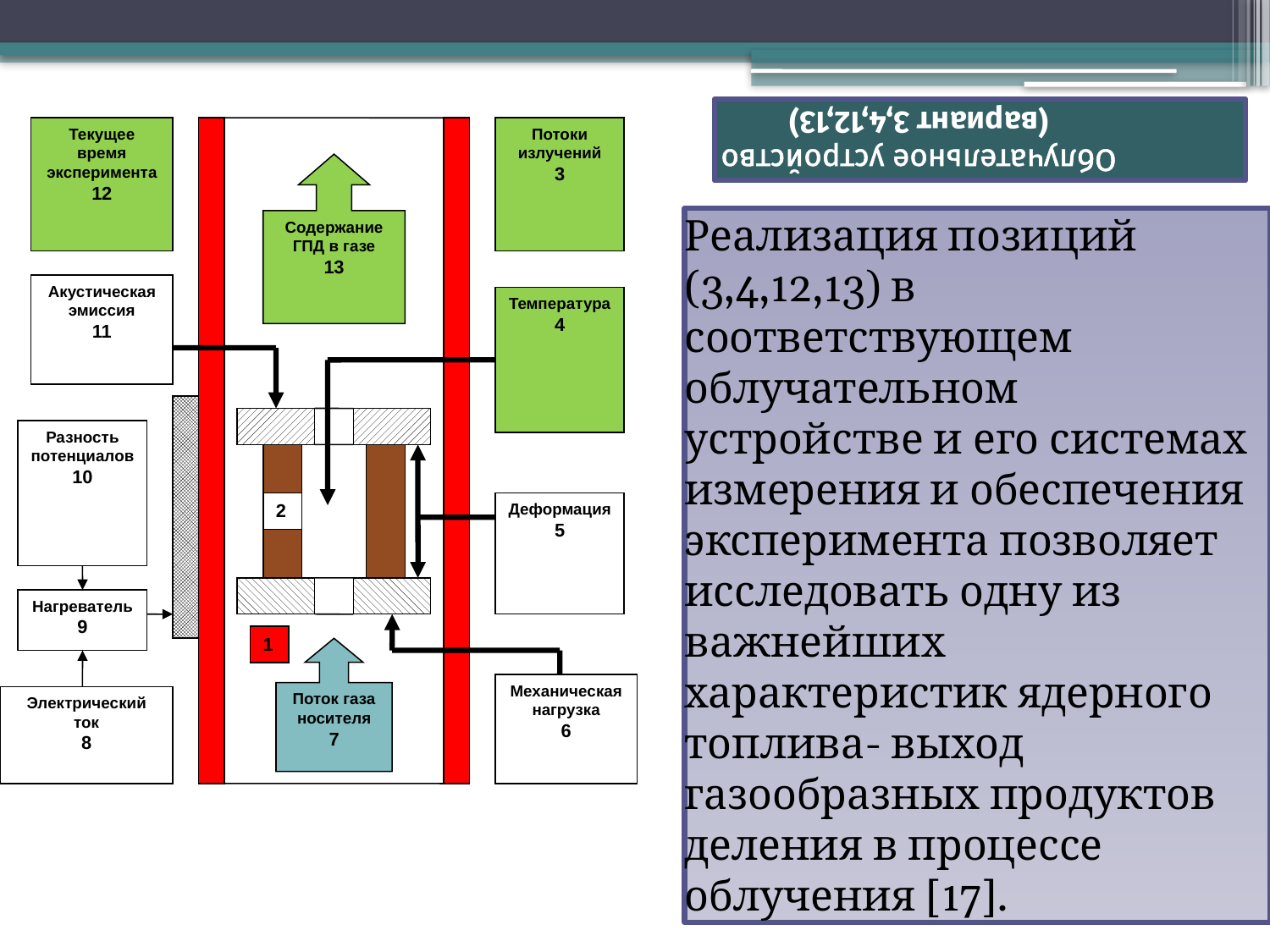

# Облучательное устройство (вариант 3,4,12,13)

Текущее
время
эксперимента
12

Потоки
излучений
3
Содержание
ГПД в газе
13
Акустическая
эмиссия
11
Температура
4

Разность
потенциалов
10

2
Деформация
5

Нагреватель
9

1
Поток газа
носителя
7

Механическая
нагрузка
6
Электрический
ток
8

Реализация позиций (3,4,12,13) в соответствующем облучательном устройстве и его системах измерения и обеспечения эксперимента позволяет исследовать одну из важнейших характеристик ядерного топлива- выход газообразных продуктов деления в процессе облучения [17].